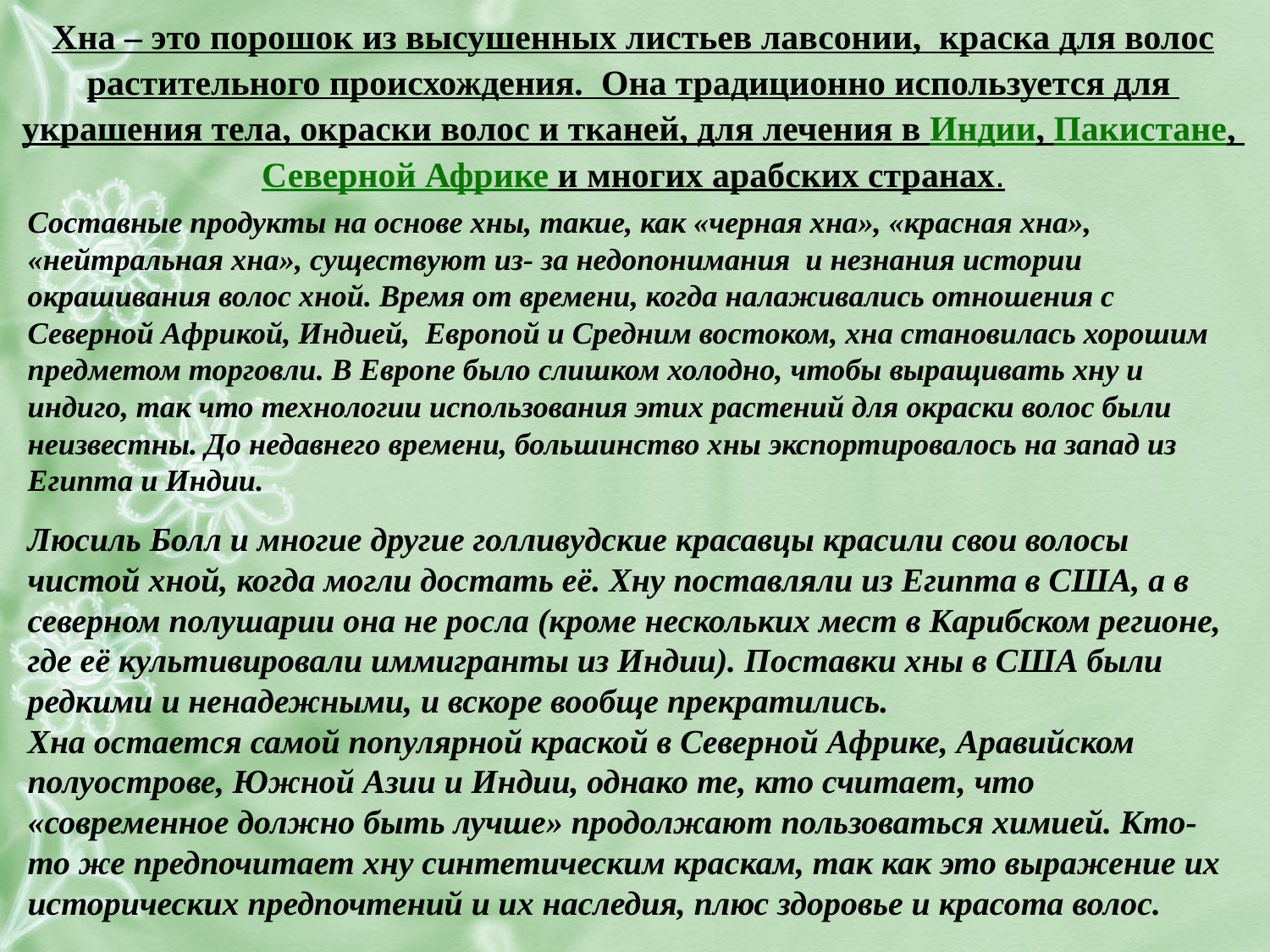

# Хна – это порошок из высушенных листьев лавсонии,  краска для волос растительного происхождения.  Она традиционно используется для украшения тела, окраски волос и тканей, для лечения в Индии, Пакистане, Северной Африке и многих арабских странах.
Составные продукты на основе хны, такие, как «черная хна», «красная хна», «нейтральная хна», существуют из- за недопонимания  и незнания истории окрашивания волос хной. Время от времени, когда налаживались отношения с Северной Африкой, Индией,  Европой и Средним востоком, хна становилась хорошим предметом торговли. В Европе было слишком холодно, чтобы выращивать хну и индиго, так что технологии использования этих растений для окраски волос были неизвестны. До недавнего времени, большинство хны экспортировалось на запад из Египта и Индии.
Люсиль Болл и многие другие голливудские красавцы красили свои волосы чистой хной, когда могли достать её. Хну поставляли из Египта в США, а в северном полушарии она не росла (кроме нескольких мест в Карибском регионе, где её культивировали иммигранты из Индии). Поставки хны в США были редкими и ненадежными, и вскоре вообще прекратились.
Хна остается самой популярной краской в Северной Африке, Аравийском полуострове, Южной Азии и Индии, однако те, кто считает, что «современное должно быть лучше» продолжают пользоваться химией. Кто-то же предпочитает хну синтетическим краскам, так как это выражение их исторических предпочтений и их наследия, плюс здоровье и красота волос.